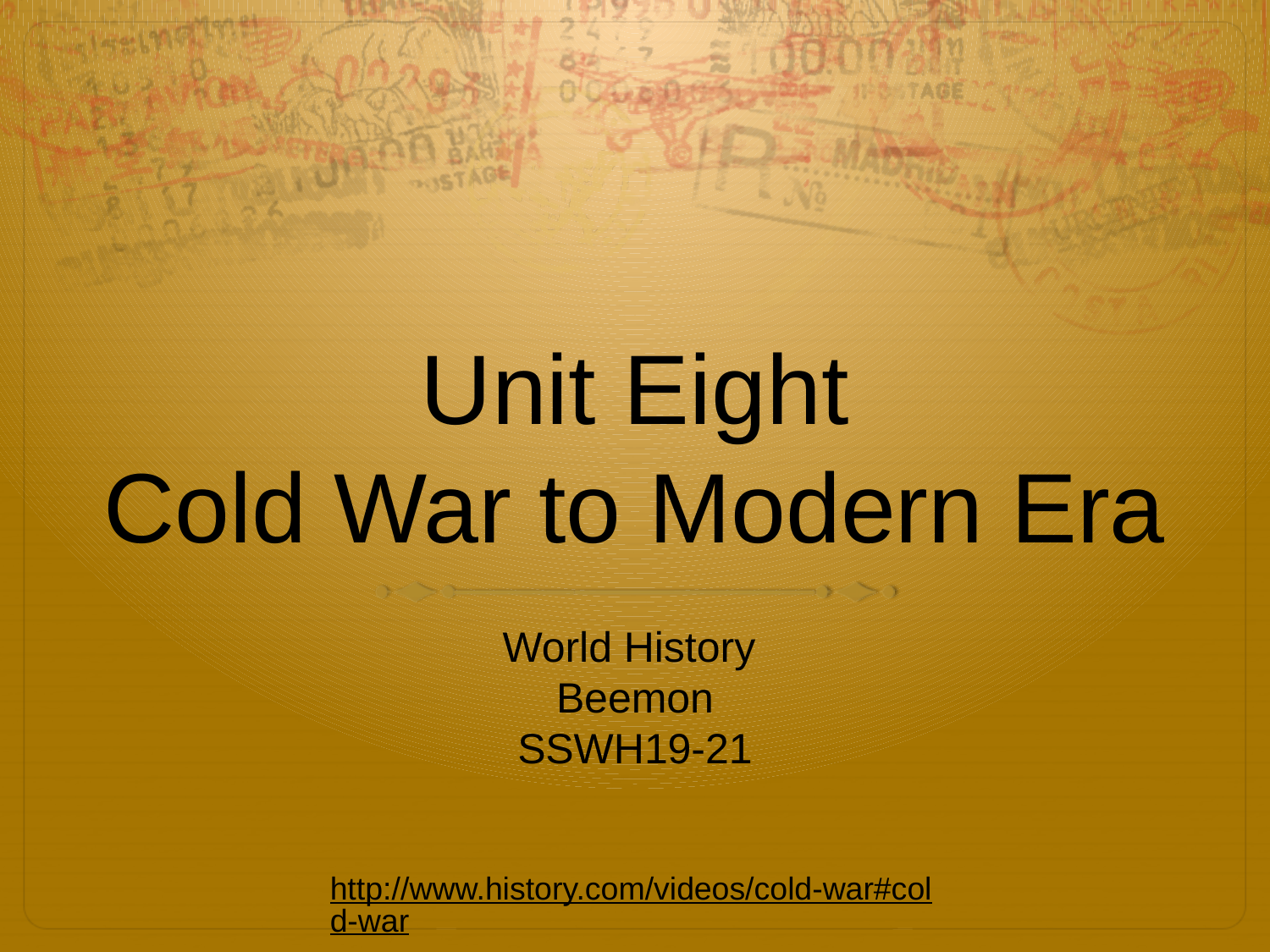

# Unit Eight Cold War to Modern Era
World History
Beemon
SSWH19-21
http://www.history.com/videos/cold-war#cold-war